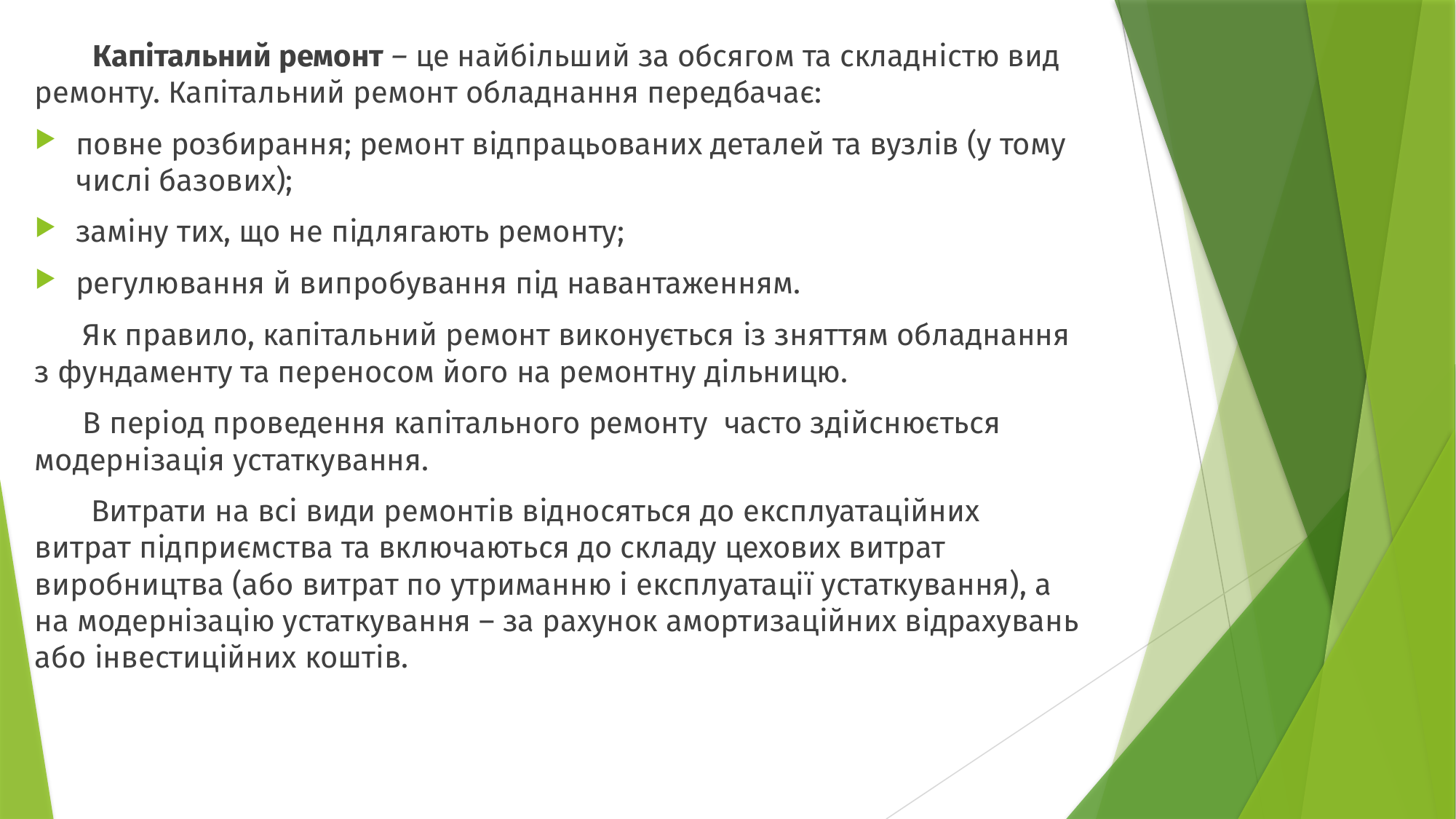

Капітальний ремонт – це найбільший за обсягом та складністю вид ремонту. Капітальний ремонт обладнання передбачає:
повне розбирання; ремонт відпрацьованих деталей та вузлів (у тому числі базових);
заміну тих, що не підлягають ремонту;
регулювання й випробування під навантаженням.
      Як правило, капітальний ремонт виконується із зняттям обладнання з фундаменту та переносом його на ремонтну дільницю.
      В період проведення капітального ремонту  часто здійснюється модернізація устаткування.
       Витрати на всі види ремонтів відносяться до експлуатаційних витрат підприємства та включаються до складу цехових витрат виробництва (або витрат по утриманню і експлуатації устаткування), а на модернізацію устаткування – за рахунок амортизаційних відрахувань або інвестиційних коштів.